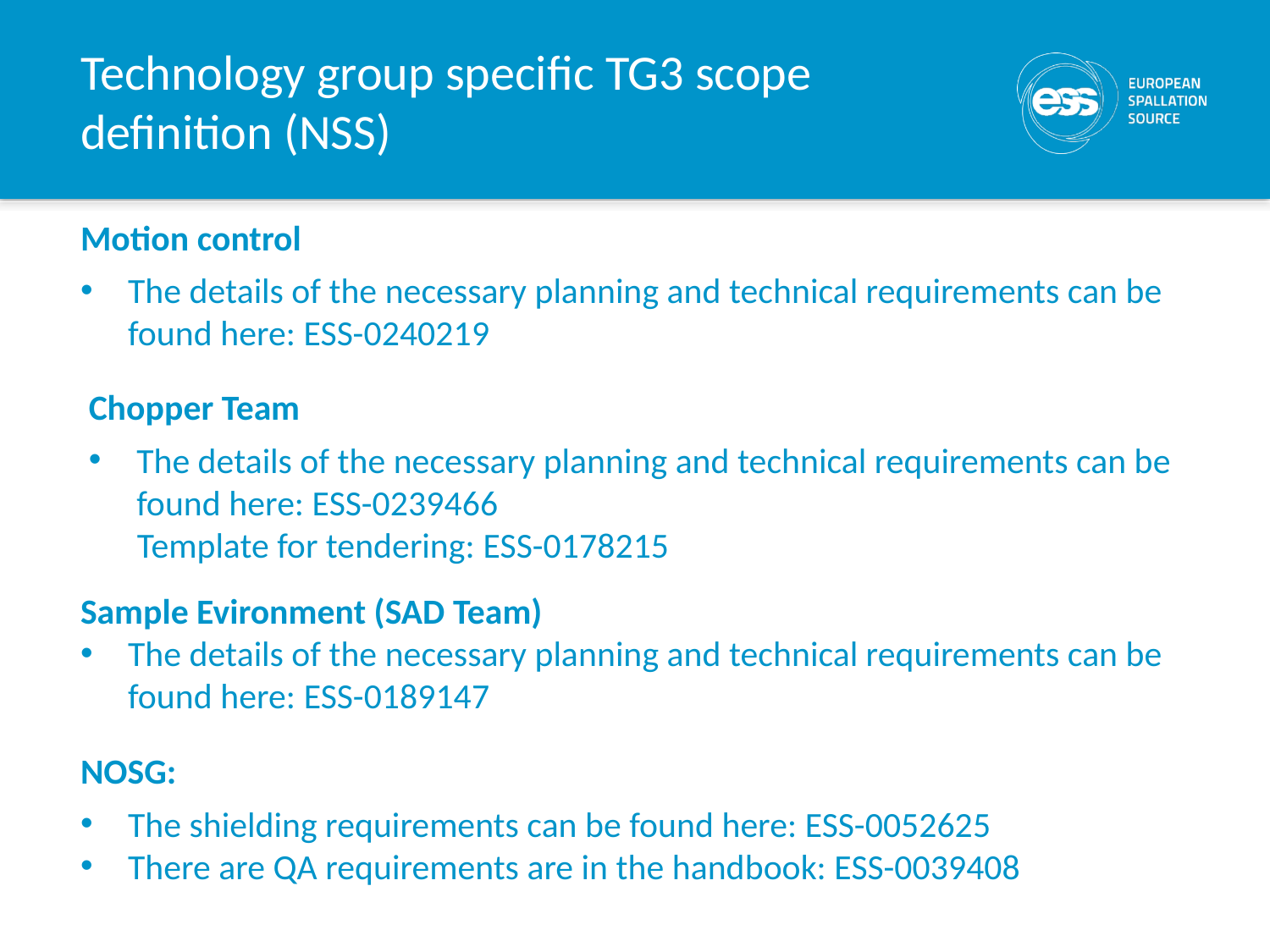

# Technology group specific TG3 scope definition (NSS)
Motion control
The details of the necessary planning and technical requirements can be found here: ESS-0240219
Chopper Team
The details of the necessary planning and technical requirements can be found here: ESS-0239466
      Template for tendering: ESS-0178215

Sample Evironment (SAD Team)
The details of the necessary planning and technical requirements can be found here: ESS-0189147

NOSG:
The shielding requirements can be found here: ESS-0052625
There are QA requirements are in the handbook: ESS-0039408